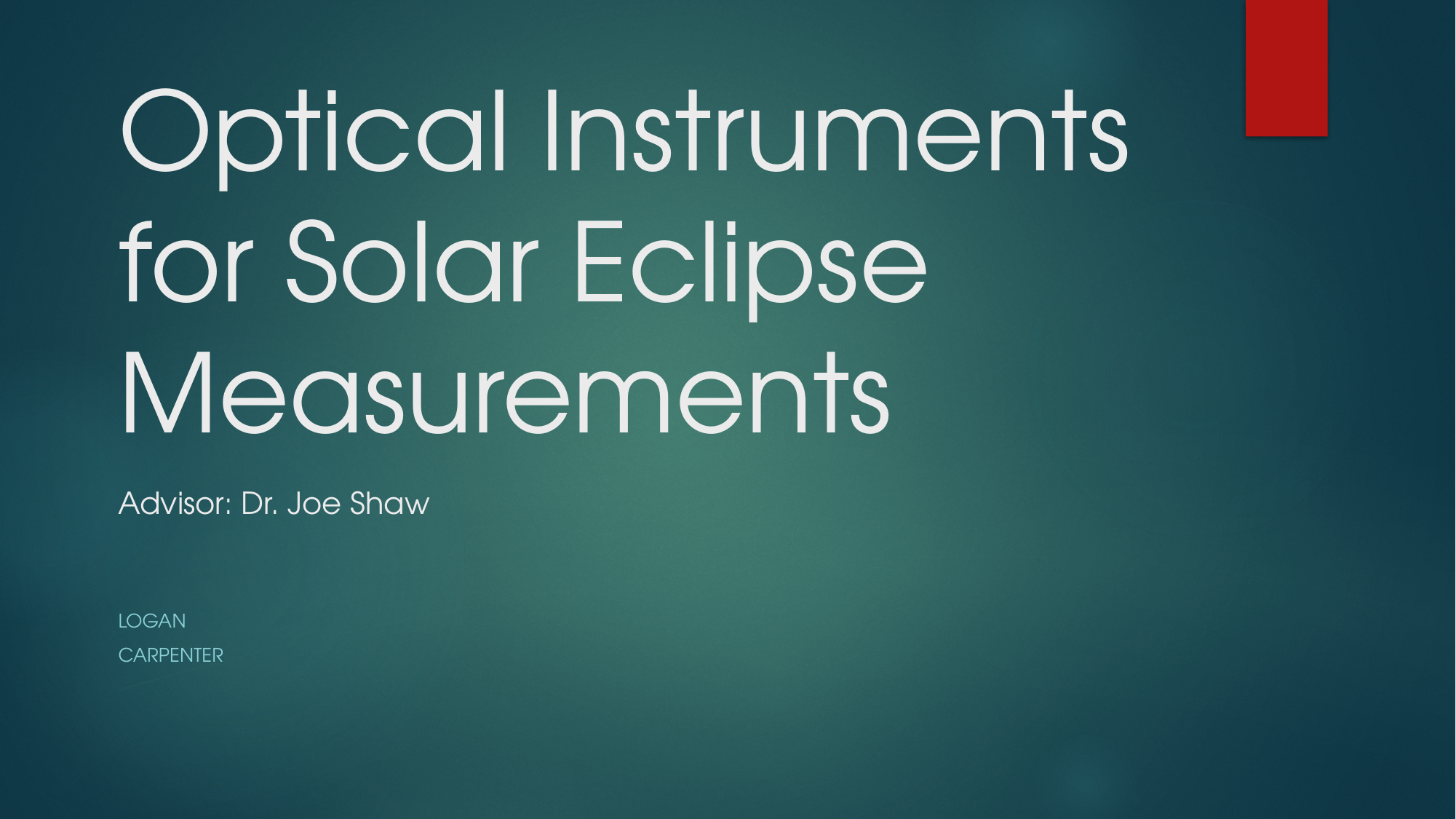

# Optical Instruments for Solar Eclipse Measurements Advisor: Dr. Joe Shaw

LOGAN
cARPENTER